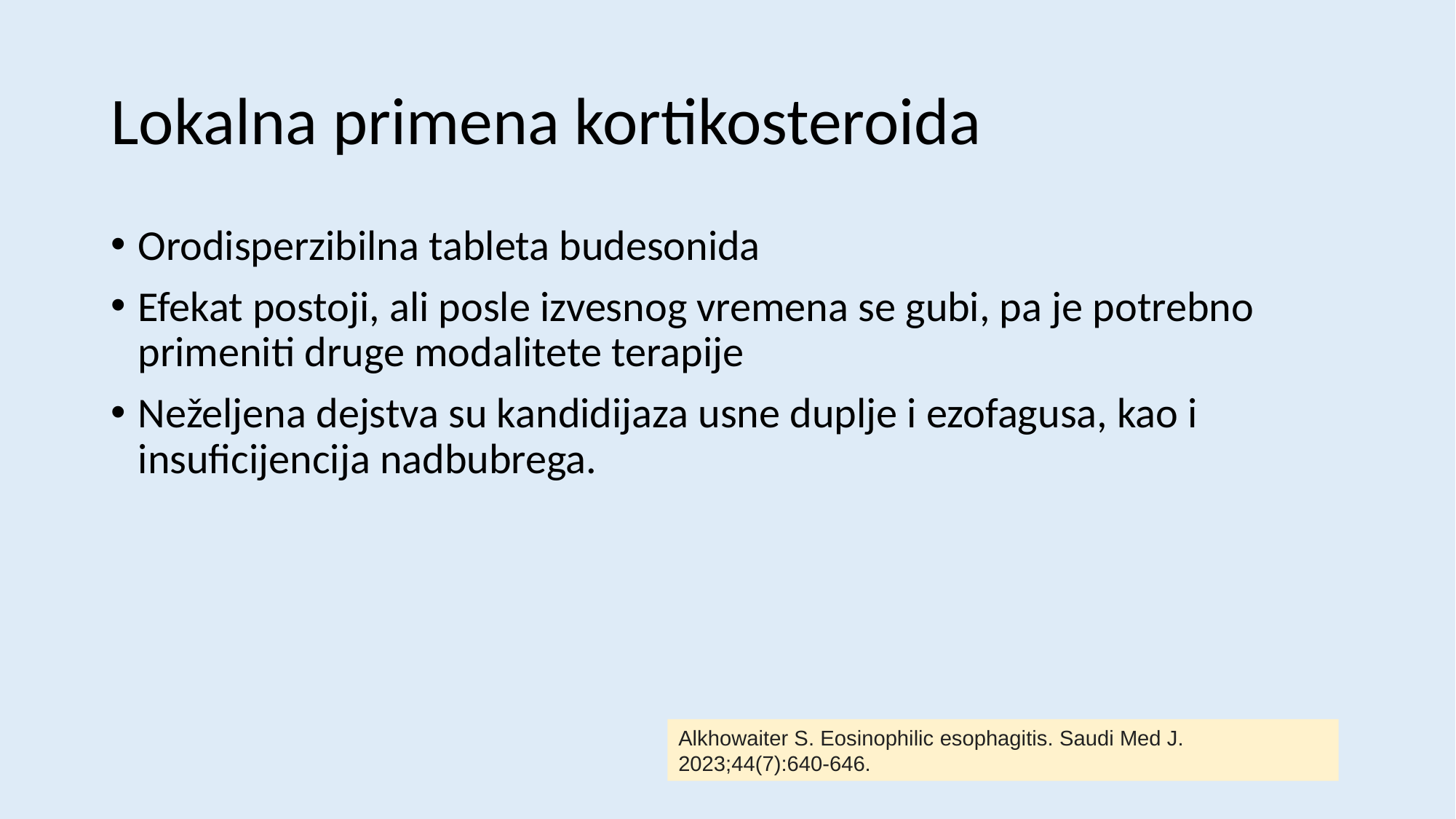

# Lokalna primena kortikosteroida
Orodisperzibilna tableta budesonida
Efekat postoji, ali posle izvesnog vremena se gubi, pa je potrebno primeniti druge modalitete terapije
Neželjena dejstva su kandidijaza usne duplje i ezofagusa, kao i insuficijencija nadbubrega.
Alkhowaiter S. Eosinophilic esophagitis. Saudi Med J. 2023;44(7):640-646.